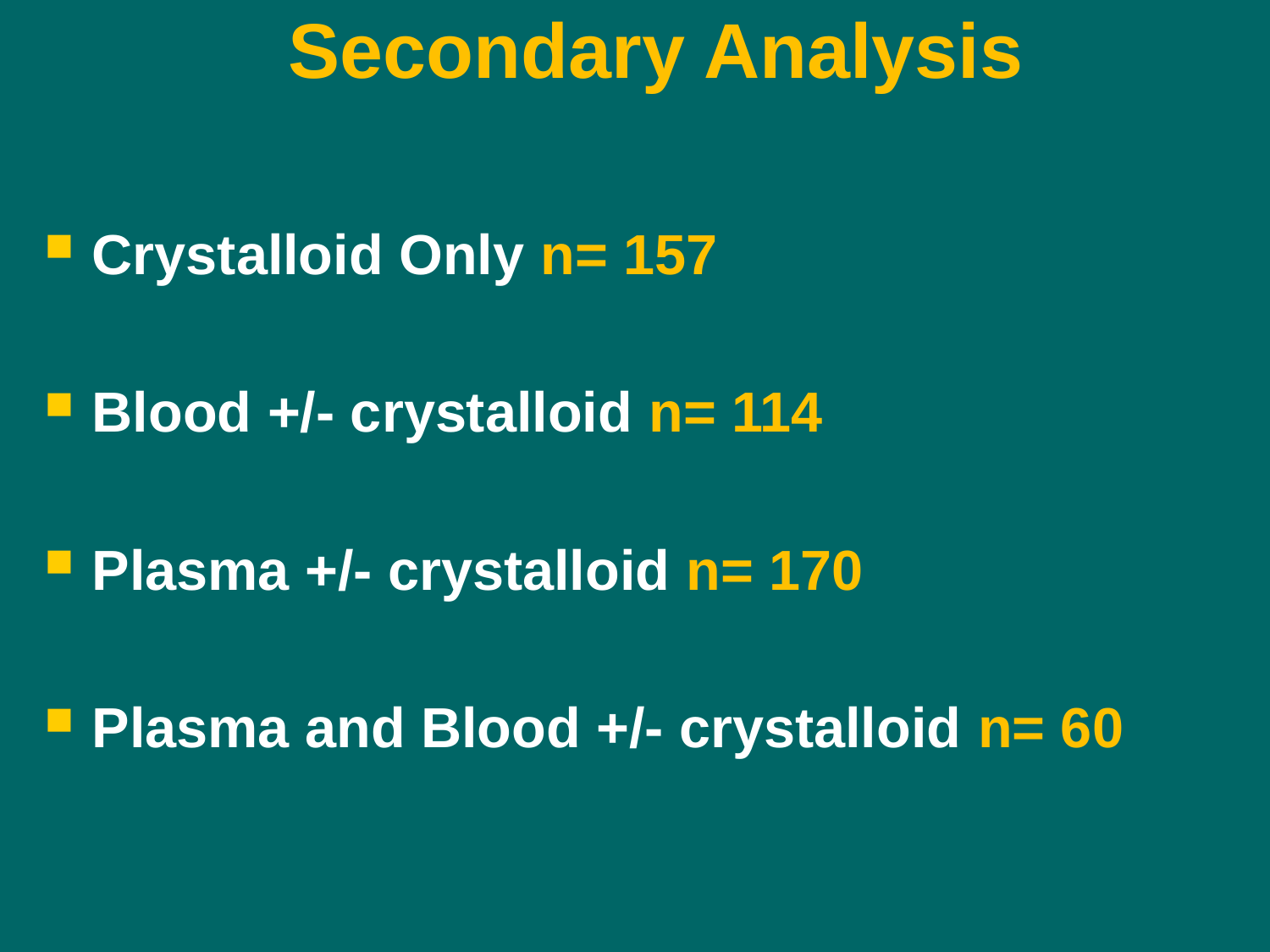

# Secondary Analysis
Crystalloid Only n= 157

Blood +/- crystalloid n= 114

Plasma +/- crystalloid n= 170

Plasma and Blood +/- crystalloid n= 60